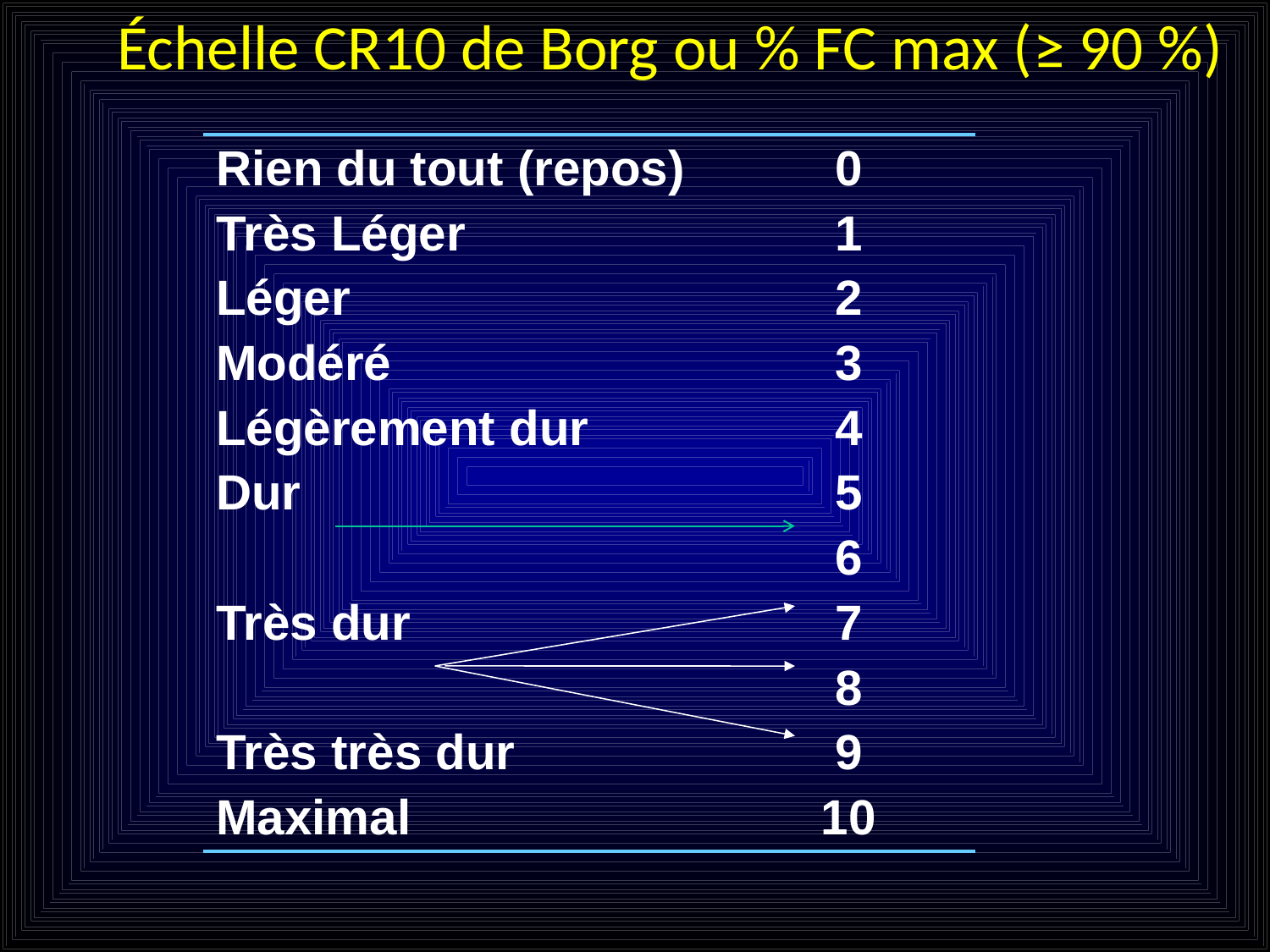

Échelle CR10 de Borg ou % FC max (≥ 90 %)
| Rien du tout (repos) Très Léger Léger Modéré Légèrement dur Dur Très dur Très très dur Maximal | 0 1 2 3 4 5 6 7 8 9 10 |
| --- | --- |